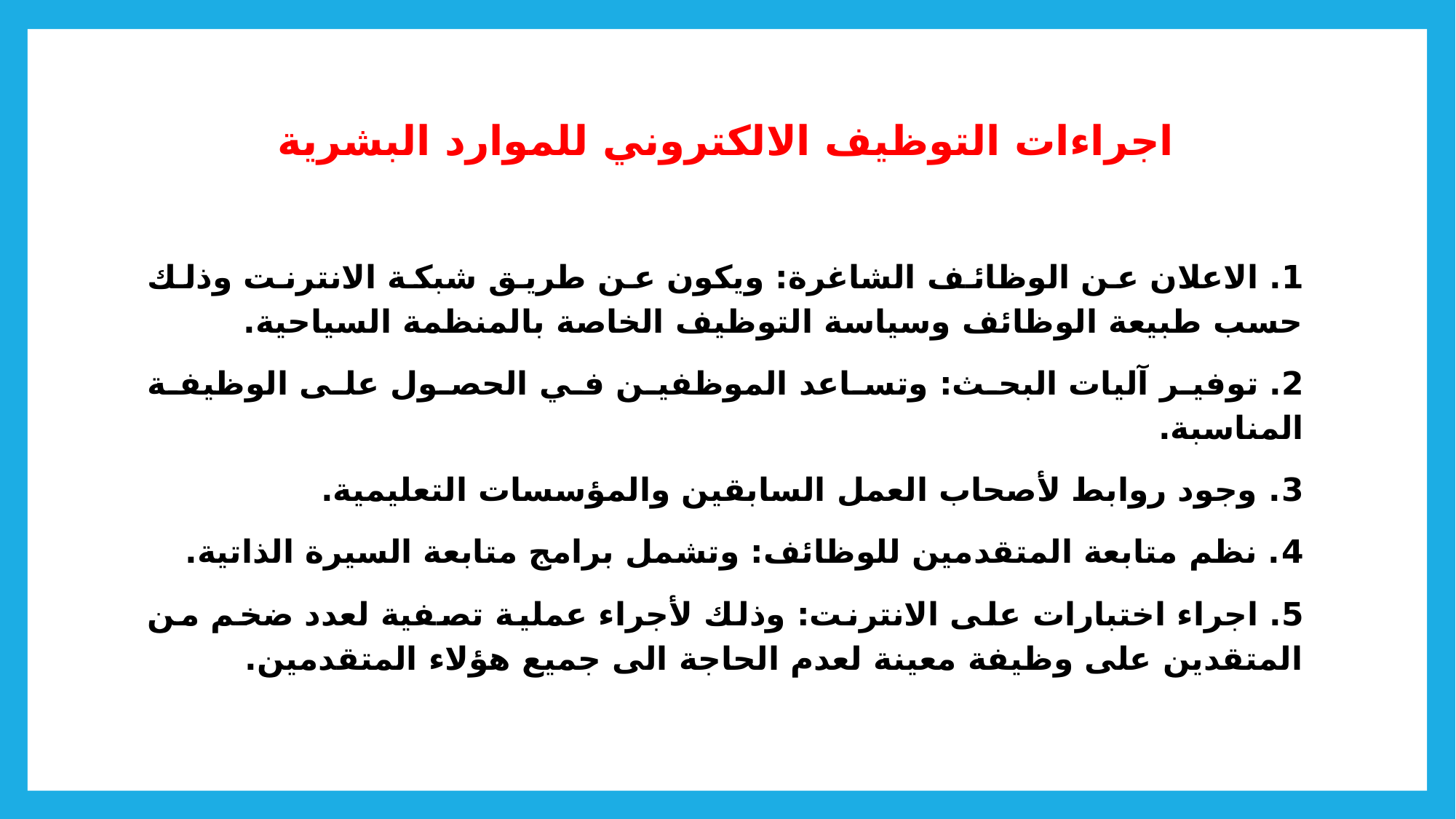

# اجراءات التوظيف الالكتروني للموارد البشرية
1. الاعلان عن الوظائف الشاغرة: ويكون عن طريق شبكة الانترنت وذلك حسب طبيعة الوظائف وسياسة التوظيف الخاصة بالمنظمة السياحية.
2. توفير آليات البحث: وتساعد الموظفين في الحصول على الوظيفة المناسبة.
3. وجود روابط لأصحاب العمل السابقين والمؤسسات التعليمية.
4. نظم متابعة المتقدمين للوظائف: وتشمل برامج متابعة السيرة الذاتية.
5. اجراء اختبارات على الانترنت: وذلك لأجراء عملية تصفية لعدد ضخم من المتقدين على وظيفة معينة لعدم الحاجة الى جميع هؤلاء المتقدمين.